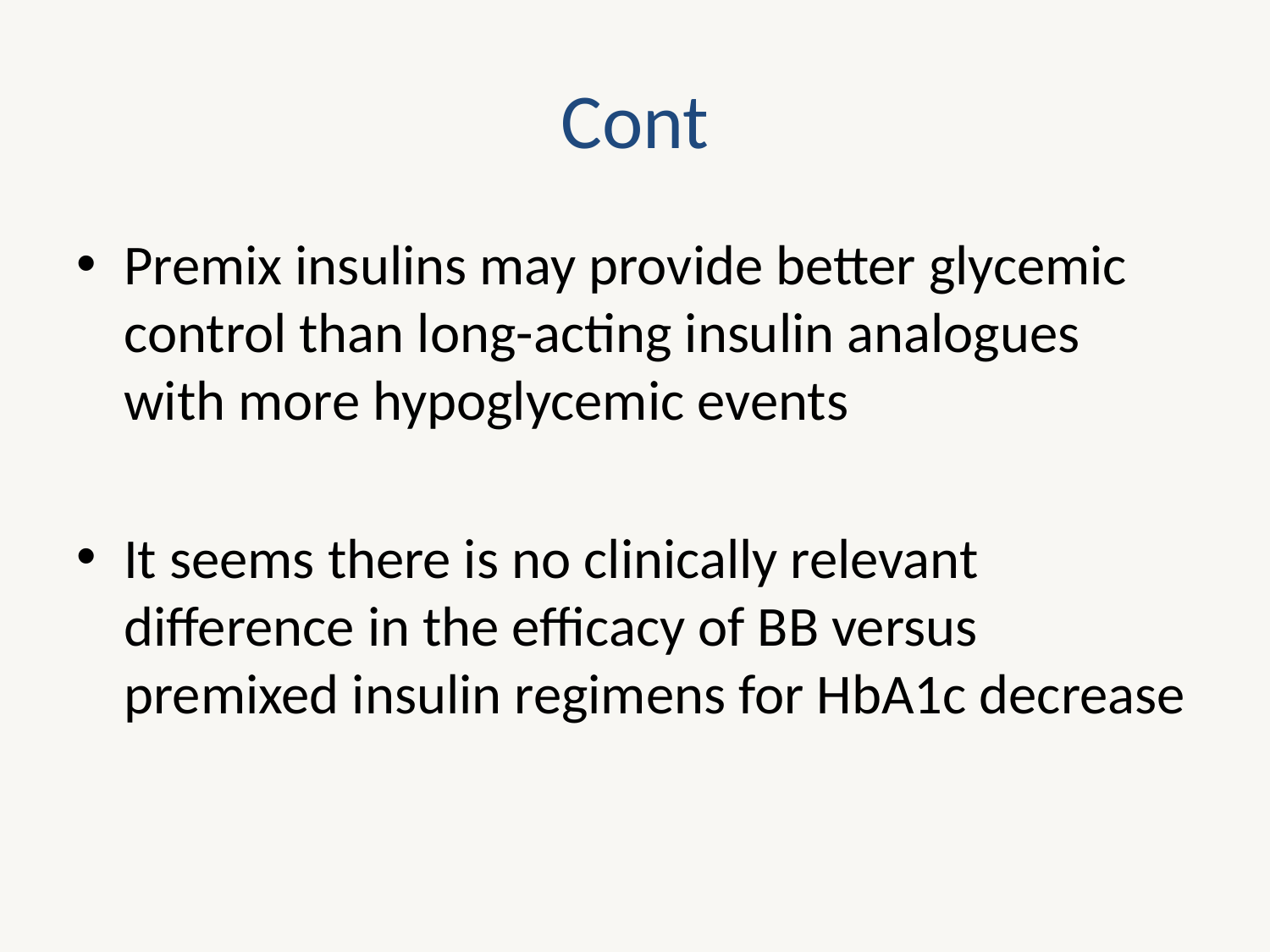

# Cont
Premix insulins may provide better glycemic control than long-acting insulin analogues with more hypoglycemic events

It seems there is no clinically relevant difference in the efficacy of BB versus premixed insulin regimens for HbA1c decrease